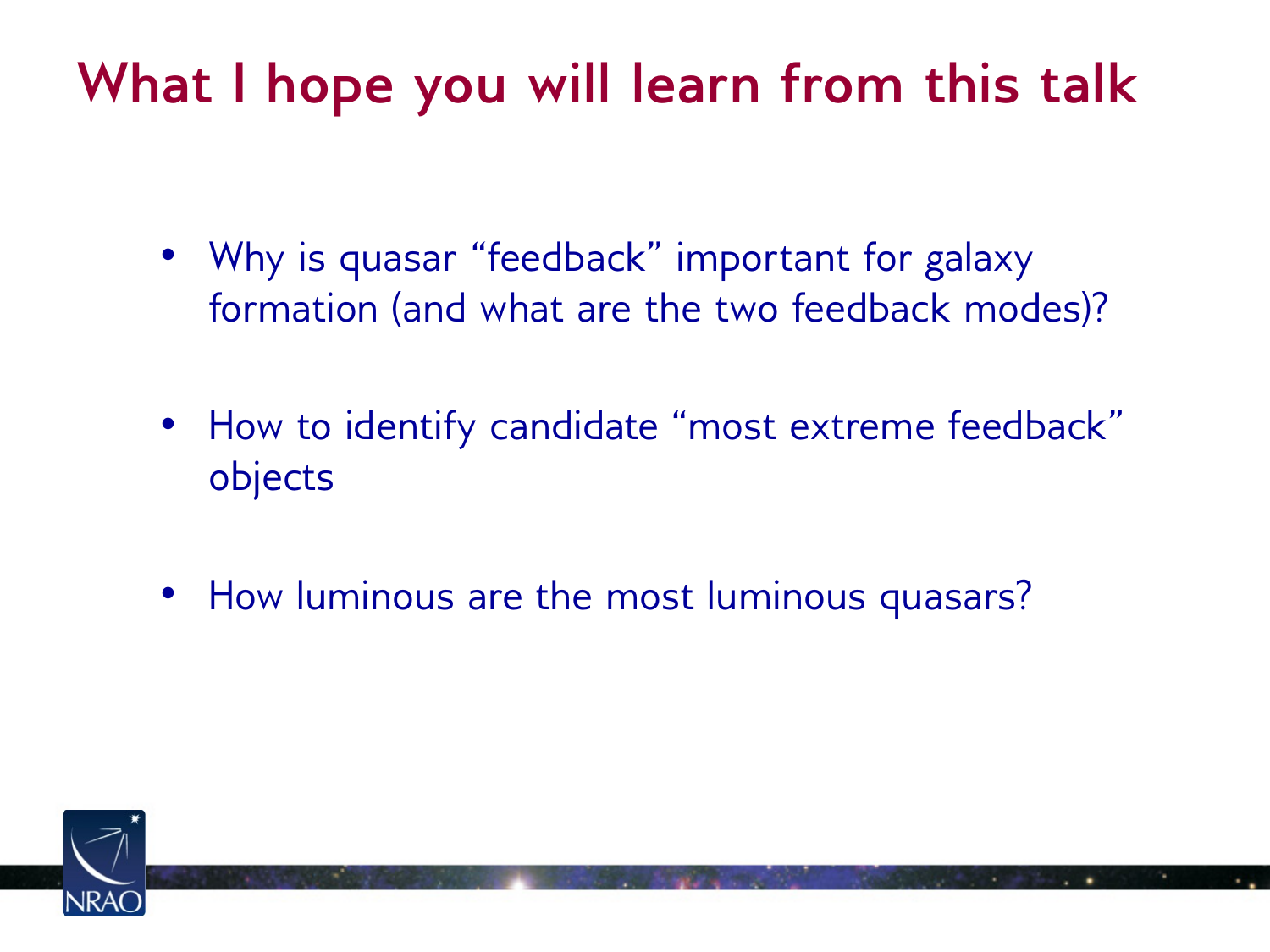

# What I hope you will learn from this talk
Why is quasar “feedback” important for galaxy formation (and what are the two feedback modes)?

How to identify candidate “most extreme feedback” objects

How luminous are the most luminous quasars?